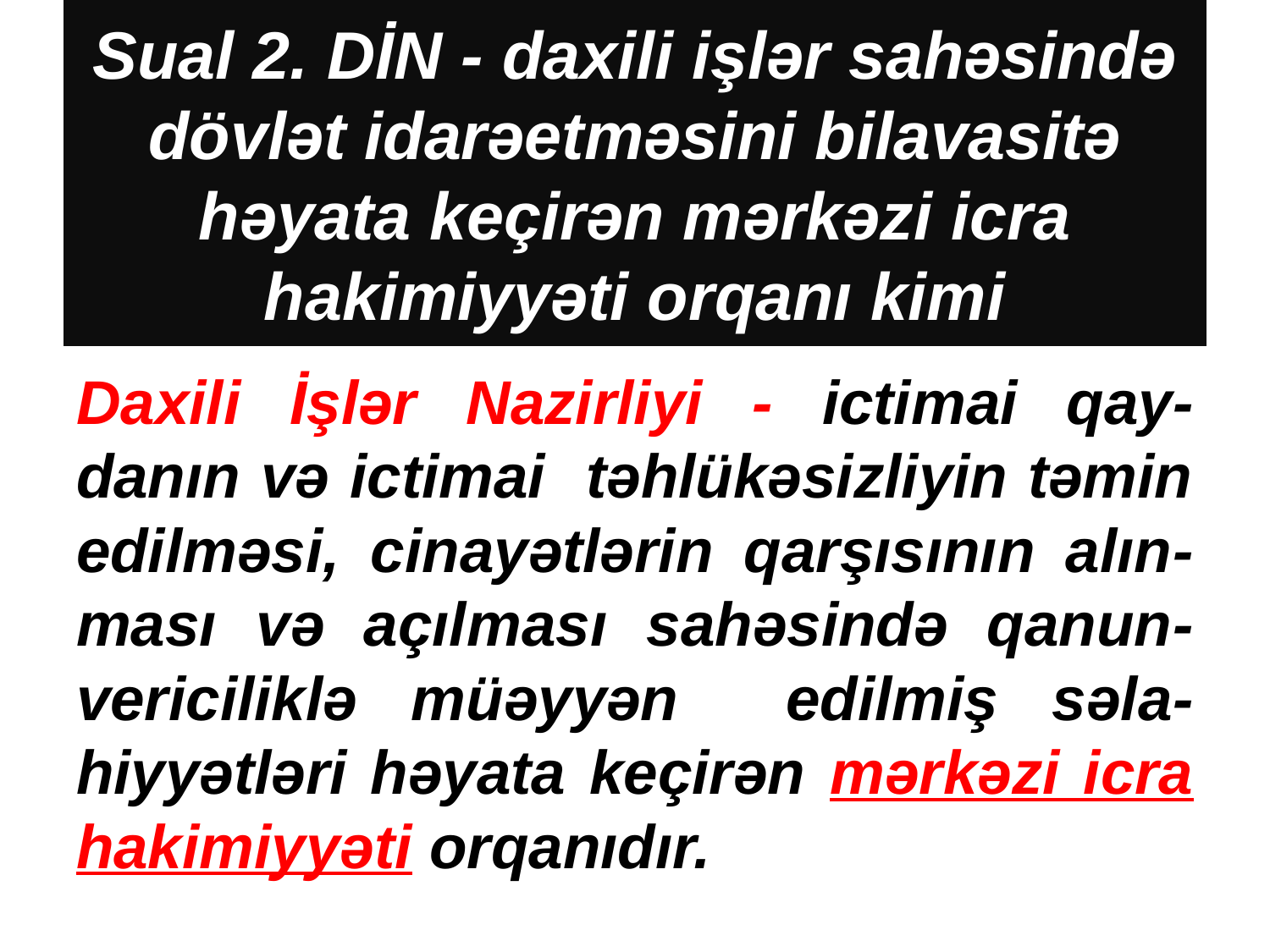

# Sual 2. DİN - daxili işlər sahəsində dövlət idarəetməsini bilavasitə həyata keçirən mərkəzi icra hakimiyyəti orqanı kimi
Daxili İşlər Nazirliyi - ictimai qay-danın və ictimai  təhlükəsizliyin təmin edilməsi, cinayətlərin qarşısının alın-ması və açılması sahəsində qanun-vericiliklə müəyyən  edilmiş səla-hiyyətləri həyata keçirən mərkəzi icra hakimiyyəti orqanıdır.